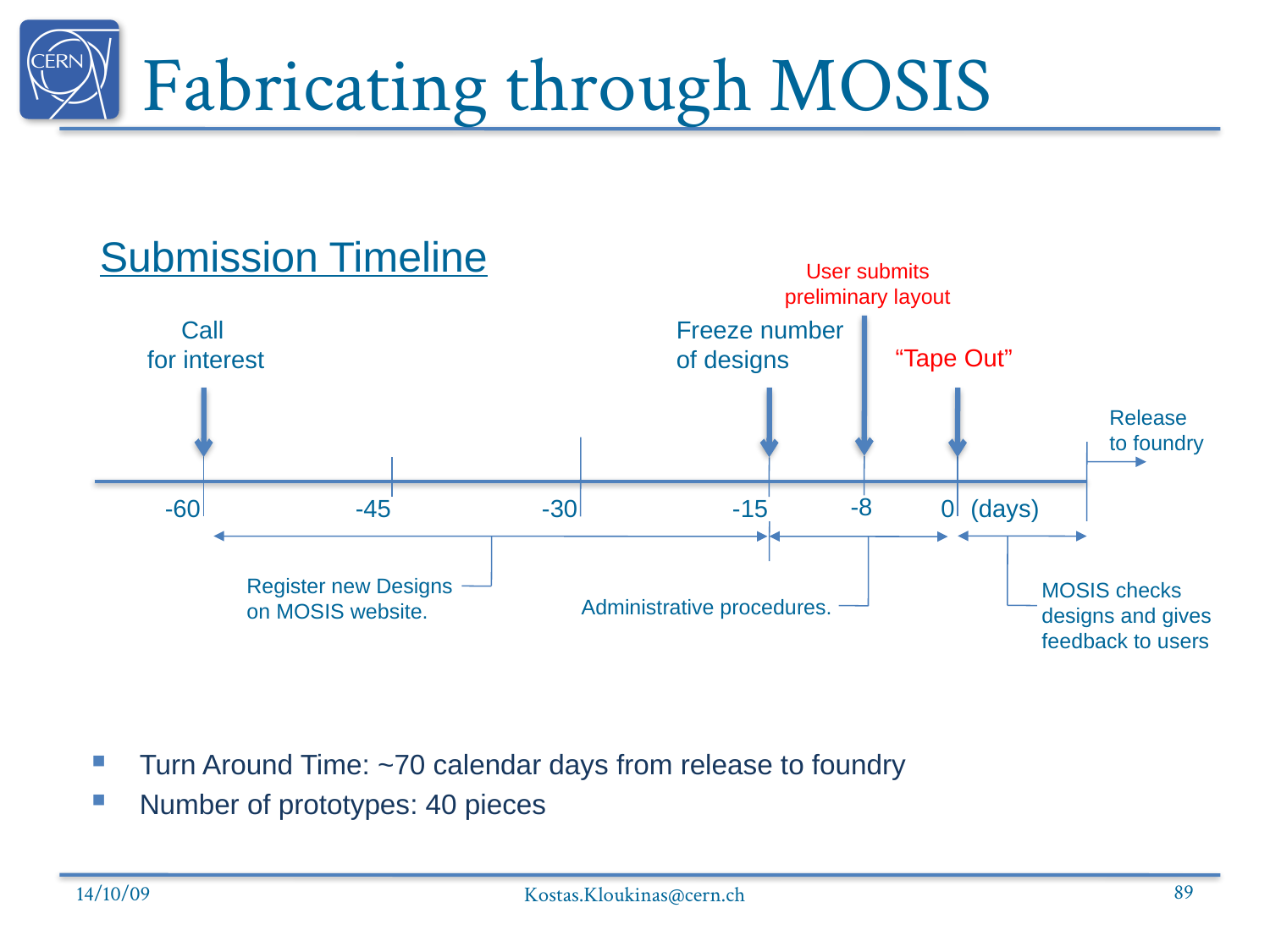

# Fabricating through MOSIS
Submission Timeline
User submits
preliminary layout
Call
for interest
Freeze number
of designs
“Tape Out”
Release
to foundry
-8
-60
-45
-30
-15
0
(days)
Register new Designs
on MOSIS website.
MOSIS checks
designs and gives
feedback to users
Administrative procedures.
Turn Around Time: ~70 calendar days from release to foundry
Number of prototypes: 40 pieces
14/10/09
Kostas.Kloukinas@cern.ch
89